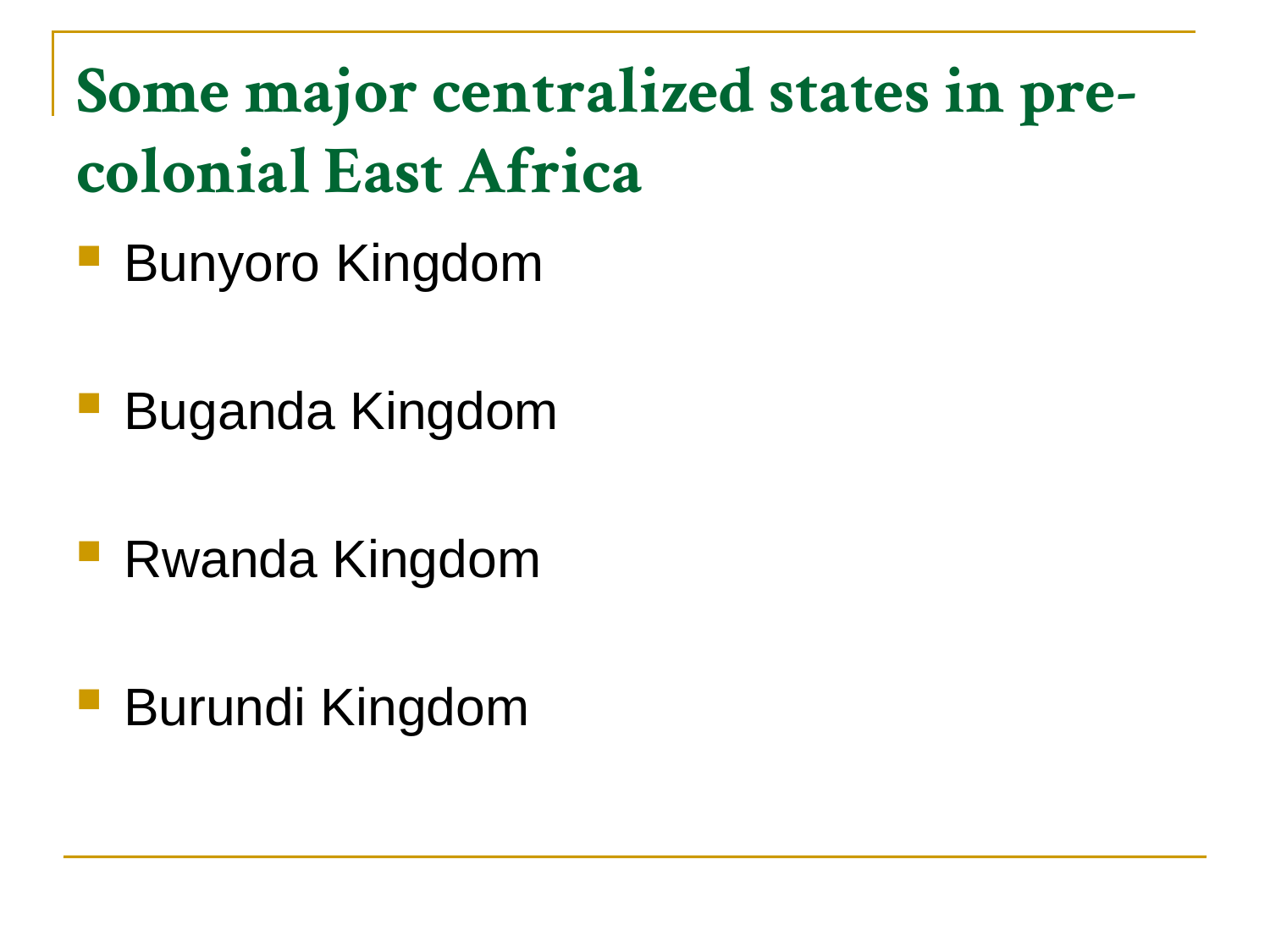

# Some major centralized states in pre-colonial East Africa
Bunyoro Kingdom

Buganda Kingdom

Rwanda Kingdom

Burundi Kingdom